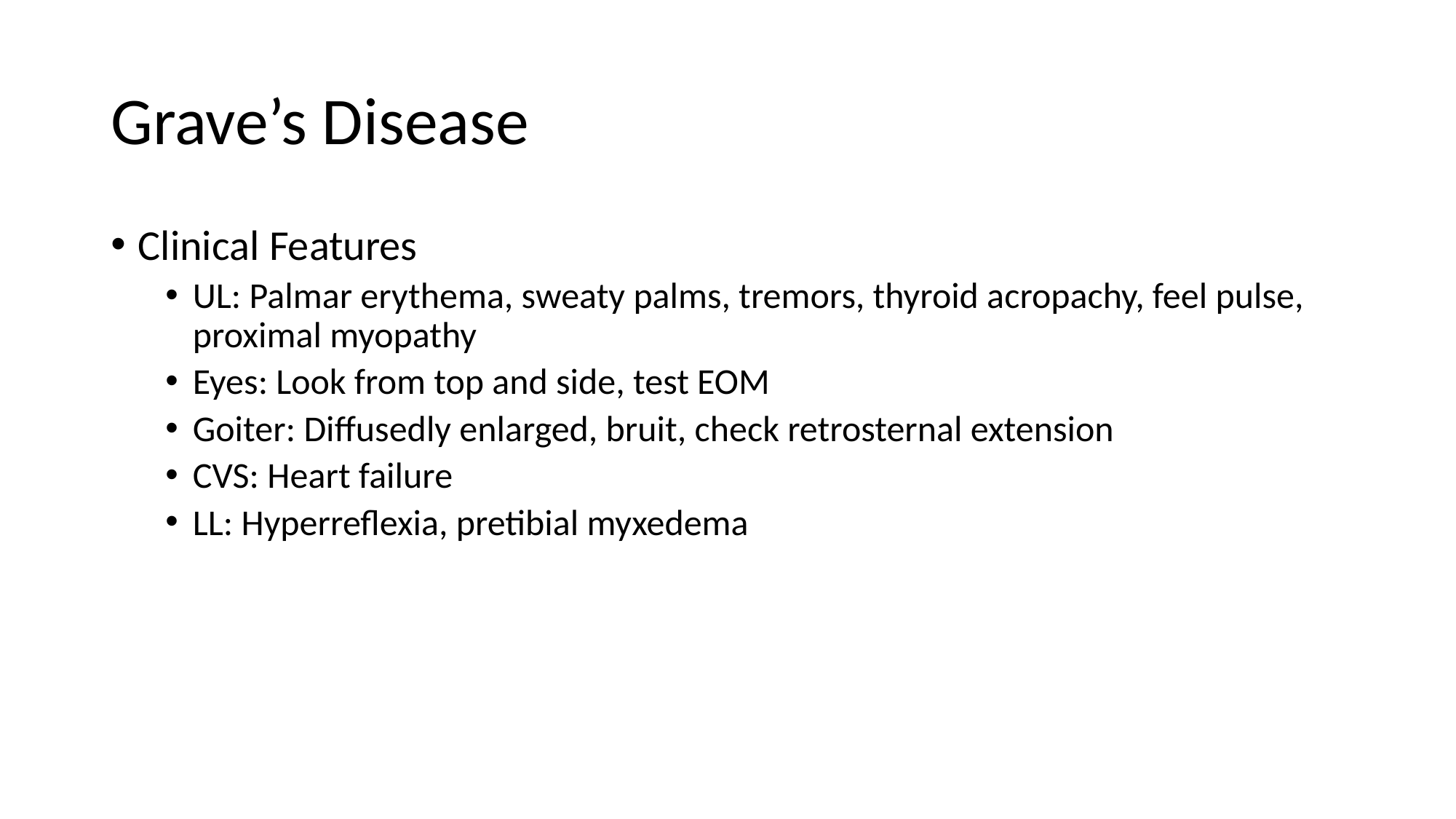

# Grave’s Disease
Clinical Features
UL: Palmar erythema, sweaty palms, tremors, thyroid acropachy, feel pulse, proximal myopathy
Eyes: Look from top and side, test EOM
Goiter: Diffusedly enlarged, bruit, check retrosternal extension
CVS: Heart failure
LL: Hyperreflexia, pretibial myxedema